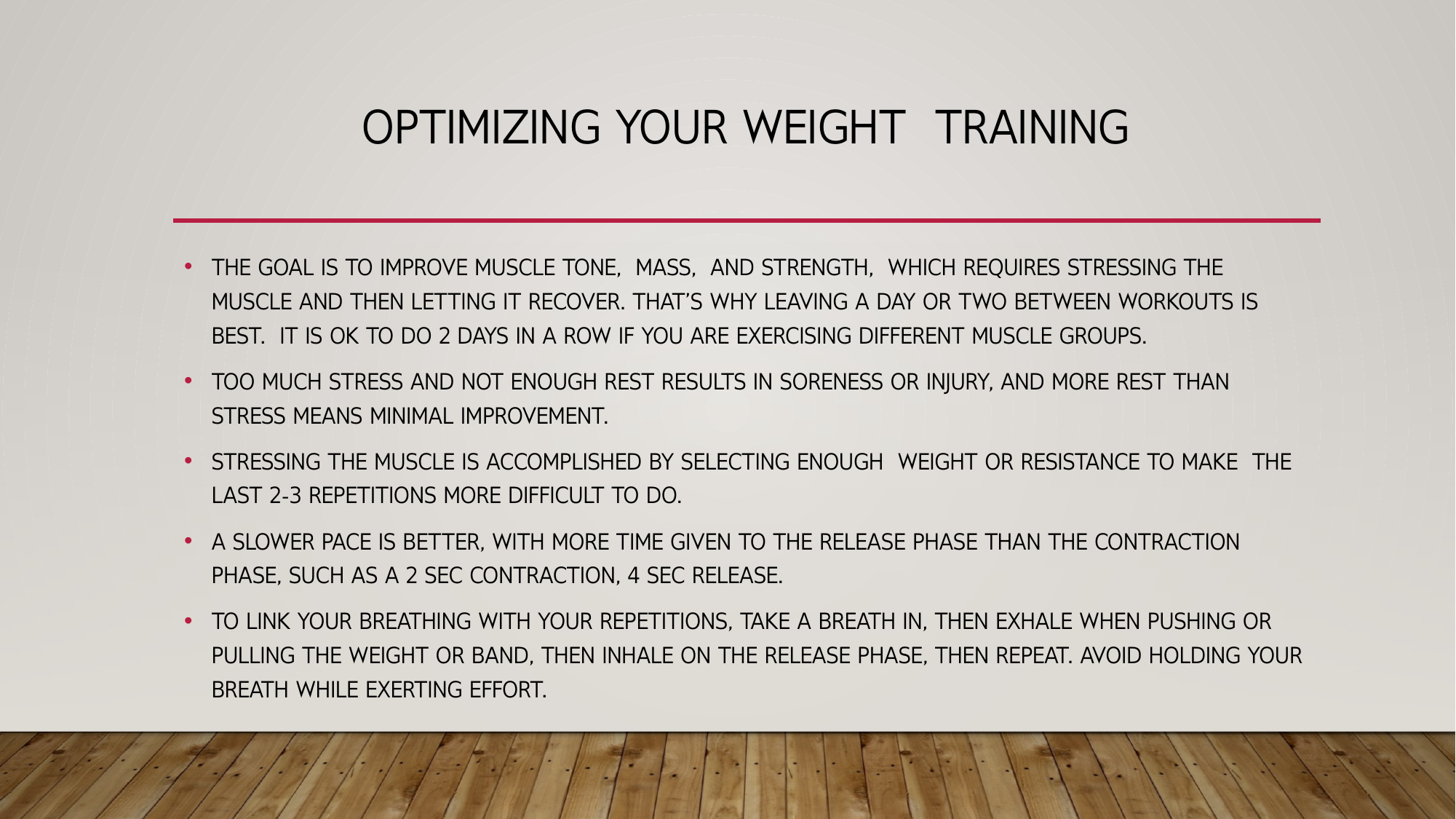

# OPTIMIZING YOUR WEIGHT  TRAINING
THE GOAL IS TO IMPROVE MUSCLE TONE,  MASS,  AND STRENGTH,  WHICH REQUIRES STRESSING THE MUSCLE AND THEN LETTING IT RECOVER. THAT’S WHY LEAVING A DAY OR TWO BETWEEN WORKOUTS IS BEST.  IT IS OK TO DO 2 DAYS IN A ROW IF YOU ARE EXERCISING DIFFERENT MUSCLE GROUPS.
TOO MUCH STRESS AND NOT ENOUGH REST RESULTS IN SORENESS OR INJURY, AND MORE REST THAN STRESS MEANS MINIMAL IMPROVEMENT.
STRESSING THE MUSCLE IS ACCOMPLISHED BY SELECTING ENOUGH  WEIGHT OR RESISTANCE TO MAKE  THE LAST 2-3 REPETITIONS MORE DIFFICULT TO DO.
A SLOWER PACE IS BETTER, WITH MORE TIME GIVEN TO THE RELEASE PHASE THAN THE CONTRACTION PHASE, SUCH AS A 2 SEC CONTRACTION, 4 SEC RELEASE.
TO LINK YOUR BREATHING WITH YOUR REPETITIONS, TAKE A BREATH IN, THEN EXHALE WHEN PUSHING OR PULLING THE WEIGHT OR BAND, THEN INHALE ON THE RELEASE PHASE, THEN REPEAT. AVOID HOLDING YOUR BREATH WHILE EXERTING EFFORT.